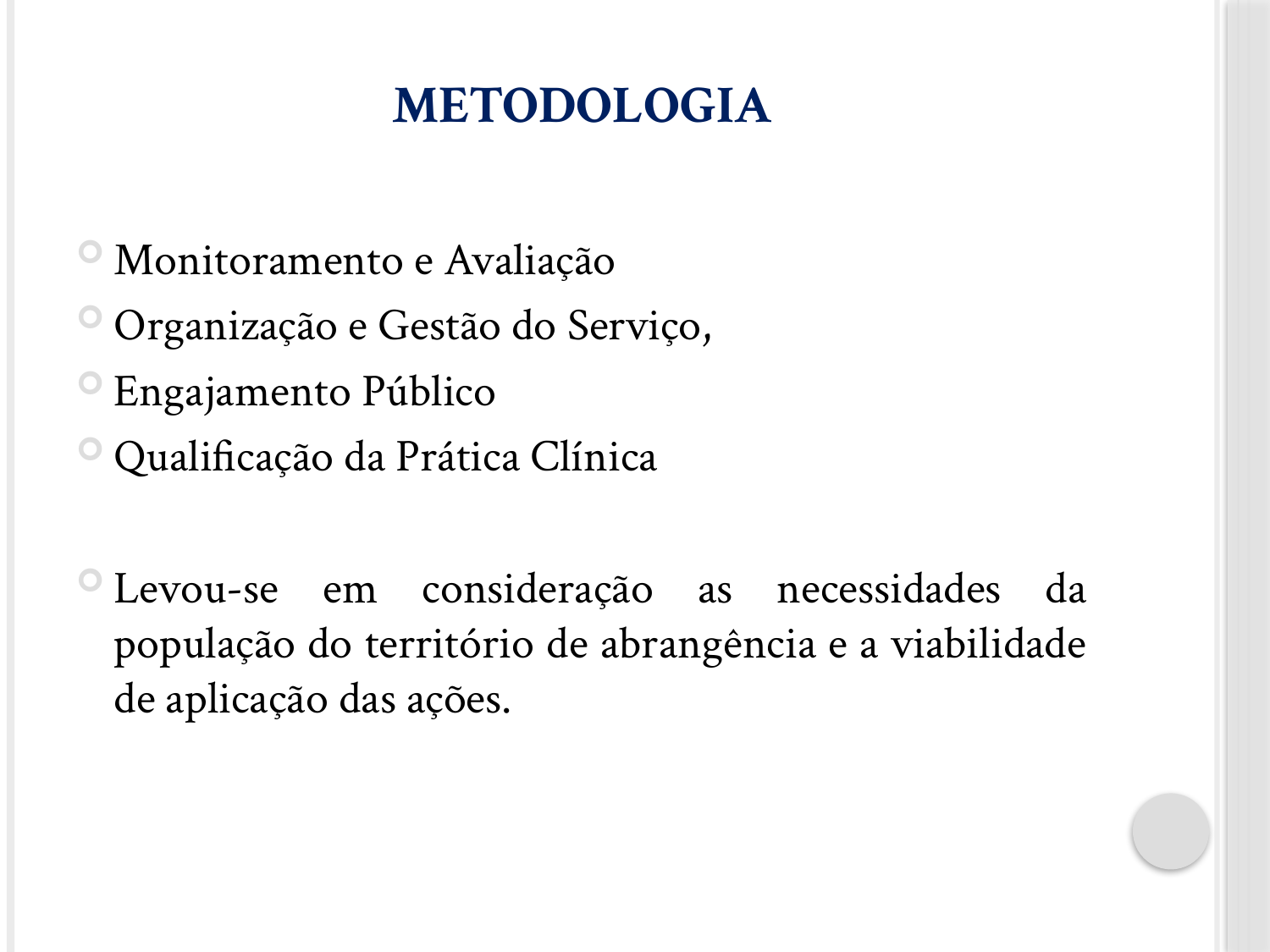

# Metodologia
Monitoramento e Avaliação
Organização e Gestão do Serviço,
Engajamento Público
Qualificação da Prática Clínica

Levou-se em consideração as necessidades da população do território de abrangência e a viabilidade de aplicação das ações.